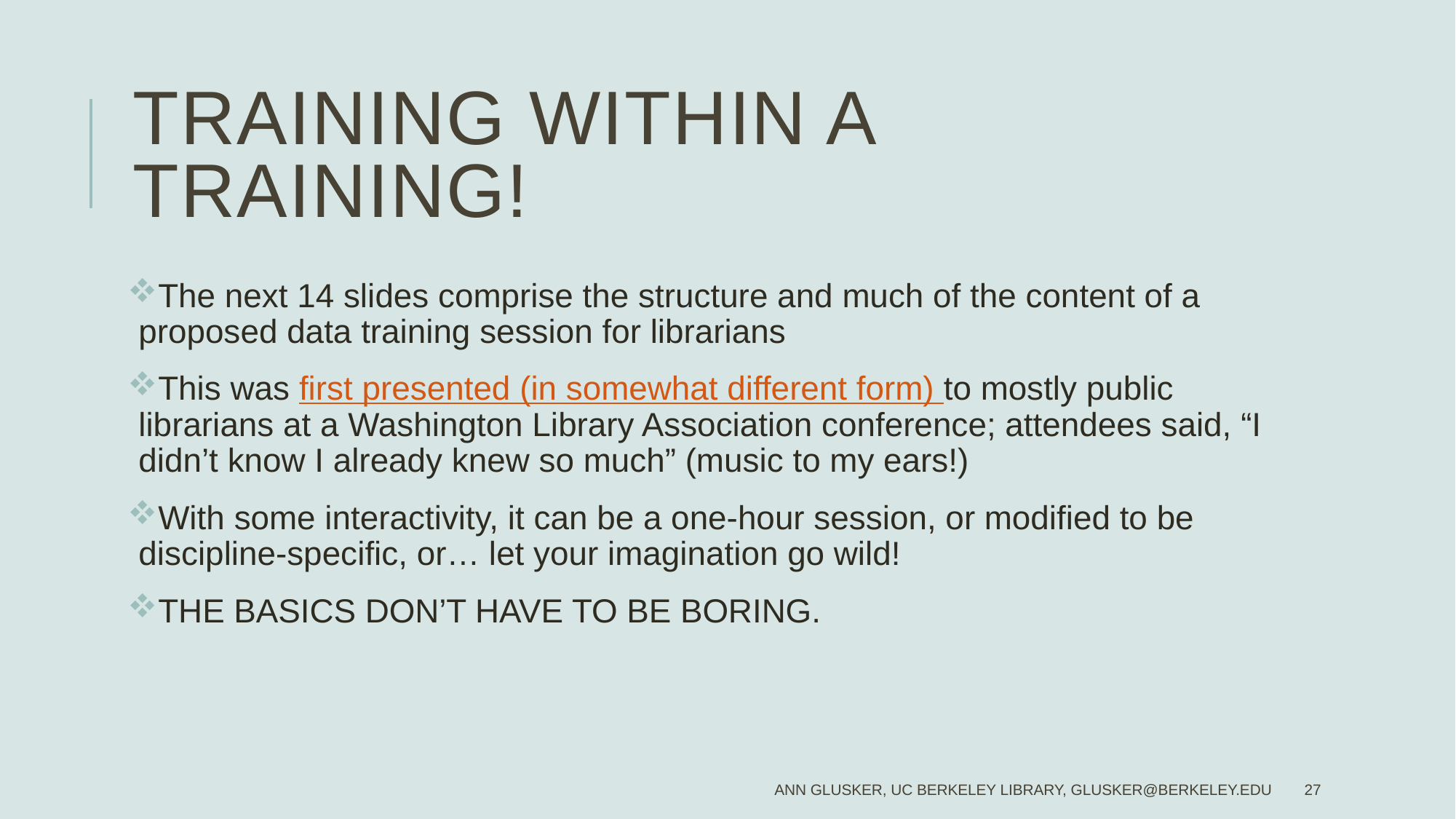

# TRAINING WITHIN A TRAINING!
The next 14 slides comprise the structure and much of the content of a proposed data training session for librarians
This was first presented (in somewhat different form) to mostly public librarians at a Washington Library Association conference; attendees said, “I didn’t know I already knew so much” (music to my ears!)
With some interactivity, it can be a one-hour session, or modified to be discipline-specific, or… let your imagination go wild!
THE BASICS DON’T HAVE TO BE BORING.
Ann Glusker, UC Berkeley Library, glusker@berkeley.edu
27